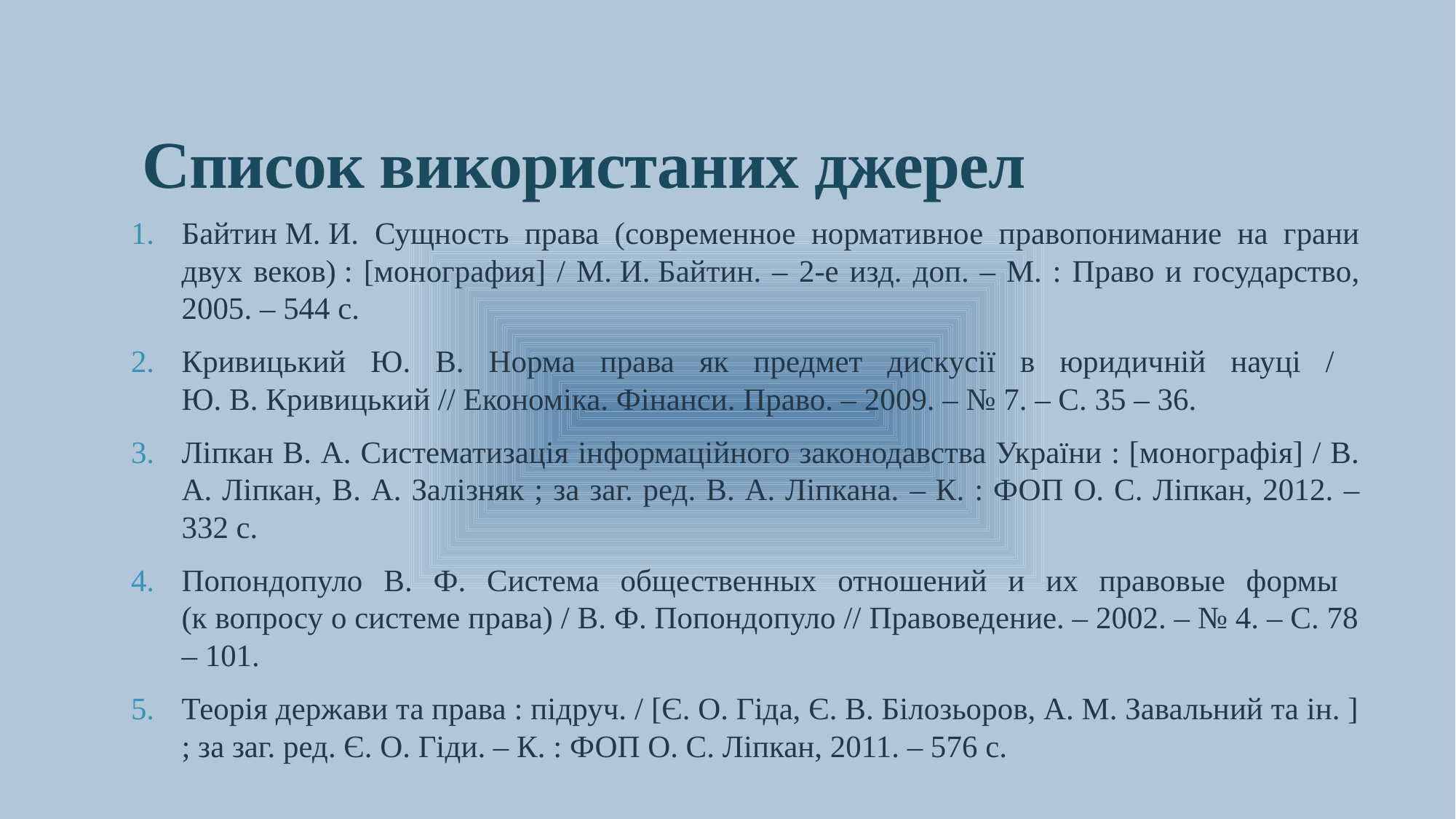

# Список використаних джерел
Байтин М. И. Сущность права (современное нормативное правопонимание на грани двух веков) : [монография] / М. И. Байтин. – 2-е изд. доп. – М. : Право и государство, 2005. – 544 с.
Кривицький Ю. В. Норма права як предмет дискусії в юридичній науці /
Ю. В. Кривицький // Економіка. Фінанси. Право. – 2009. – № 7. – C. 35 – 36.
Ліпкан В. А. Систематизація інформаційного законодавства України : [монографія] / В. А. Ліпкан, В. А. Залізняк ; за заг. ред. В. А. Ліпкана. – К. : ФОП О. С. Ліпкан, 2012. – 332 с.
Попондопуло В. Ф. Система общественных отношений и их правовые формы
(к вопросу о системе права) / В. Ф. Попондопуло // Правоведение. – 2002. – № 4. – С. 78 – 101.
Теорія держави та права : підруч. / [Є. О. Гіда, Є. В. Білозьоров, А. М. Завальний та ін. ] ; за заг. ред. Є. О. Гіди. – К. : ФОП О. С. Ліпкан, 2011. – 576 с.